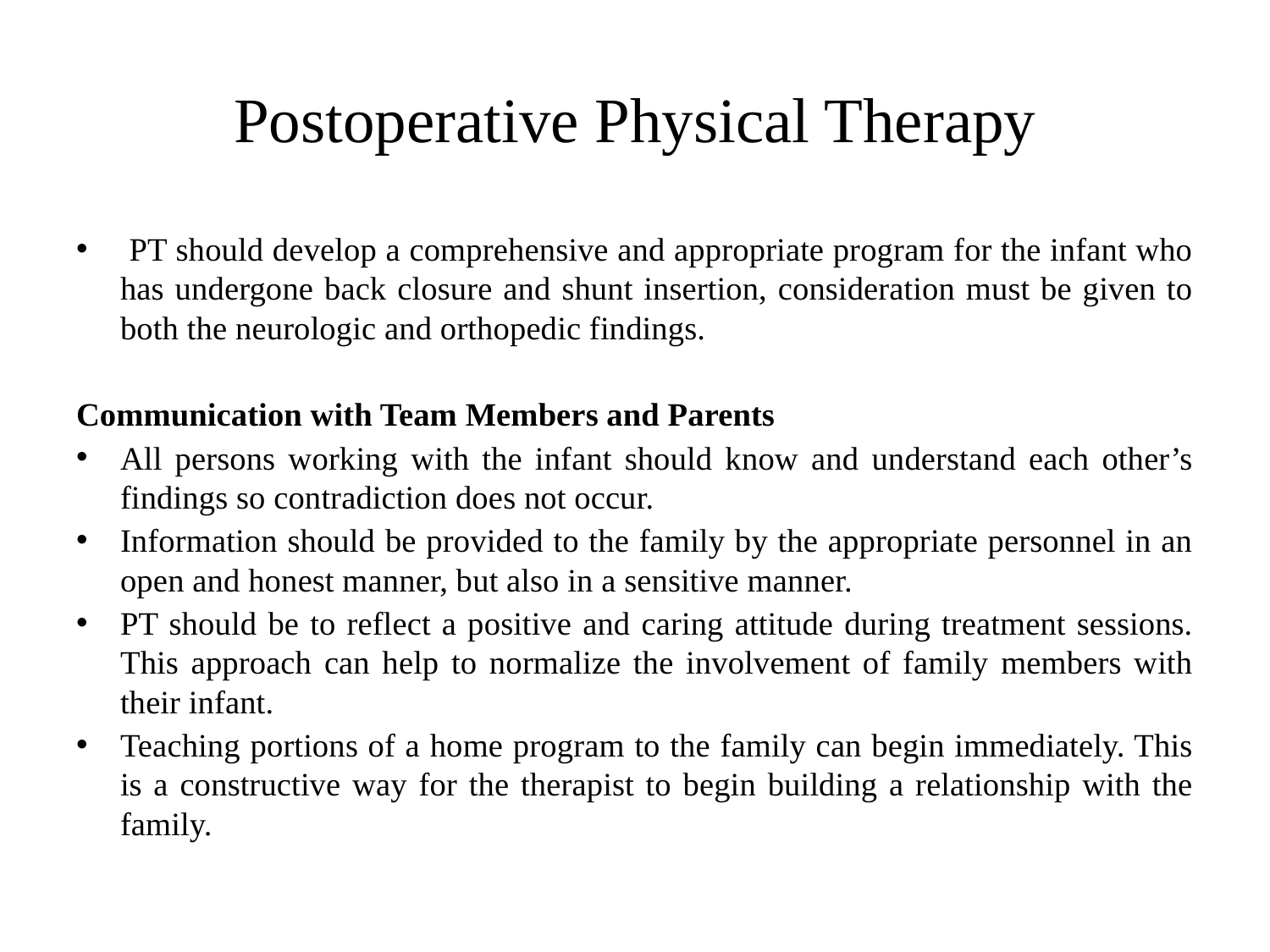

# Postoperative Physical Therapy
 PT should develop a comprehensive and appropriate program for the infant who has undergone back closure and shunt insertion, consideration must be given to both the neurologic and orthopedic findings.

Communication with Team Members and Parents
All persons working with the infant should know and understand each other’s findings so contradiction does not occur.
Information should be provided to the family by the appropriate personnel in an open and honest manner, but also in a sensitive manner.
PT should be to reflect a positive and caring attitude during treatment sessions. This approach can help to normalize the involvement of family members with their infant.
Teaching portions of a home program to the family can begin immediately. This is a constructive way for the therapist to begin building a relationship with the family.